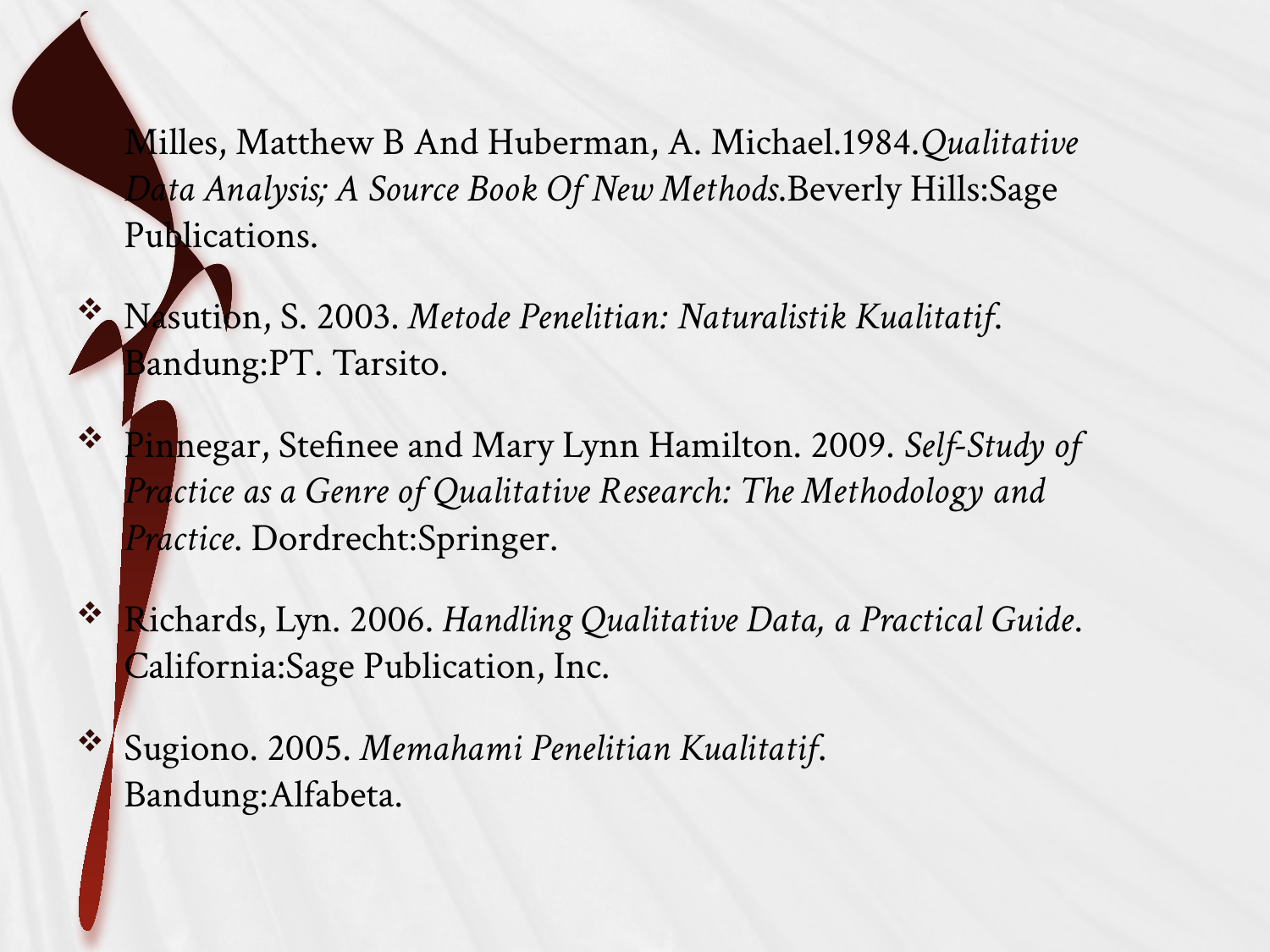

Milles, Matthew B And Huberman, A. Michael.1984.Qualitative Data Analysis; A Source Book Of New Methods.Beverly Hills:Sage Publications.
Nasution, S. 2003. Metode Penelitian: Naturalistik Kualitatif. Bandung:PT. Tarsito.
Pinnegar, Stefinee and Mary Lynn Hamilton. 2009. Self-Study of Practice as a Genre of Qualitative Research: The Methodology and Practice. Dordrecht:Springer.
Richards, Lyn. 2006. Handling Qualitative Data, a Practical Guide. California:Sage Publication, Inc.
Sugiono. 2005. Memahami Penelitian Kualitatif. Bandung:Alfabeta.